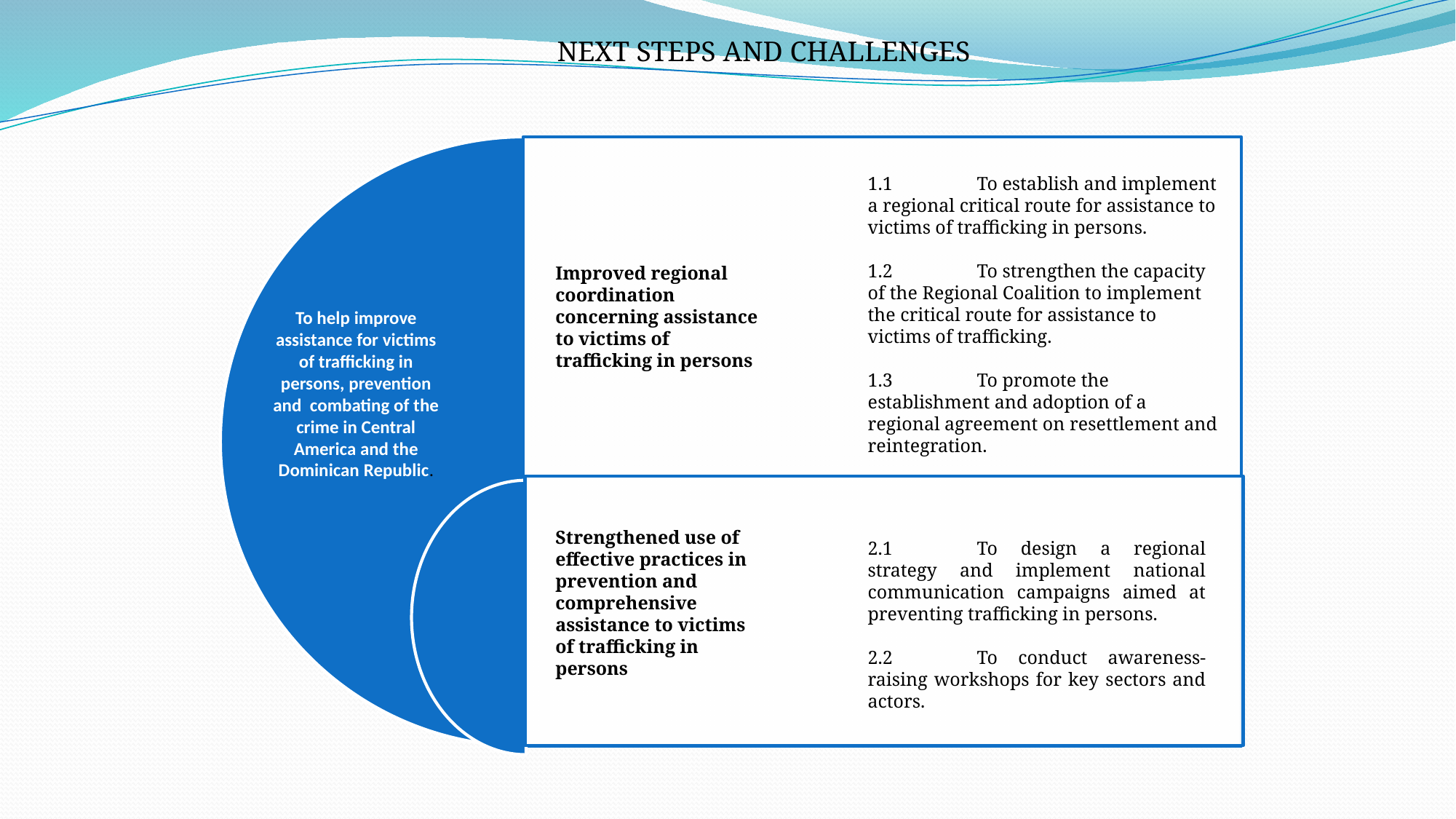

NEXT STEPS AND CHALLENGES

1.1	To establish and implement a regional critical route for assistance to victims of trafficking in persons.

1.2	To strengthen the capacity of the Regional Coalition to implement the critical route for assistance to victims of trafficking.

1.3	To promote the establishment and adoption of a regional agreement on resettlement and reintegration.

Improved regional coordination concerning assistance to victims of trafficking in persons
To help improve assistance for victims of trafficking in persons, prevention and  combating of the crime in Central America and the Dominican Republic.
Strengthened use of effective practices in prevention and comprehensive assistance to victims of trafficking in persons
2.1	To design a regional strategy and implement national communication campaigns aimed at preventing trafficking in persons.

2.2	To conduct awareness-raising workshops for key sectors and actors.